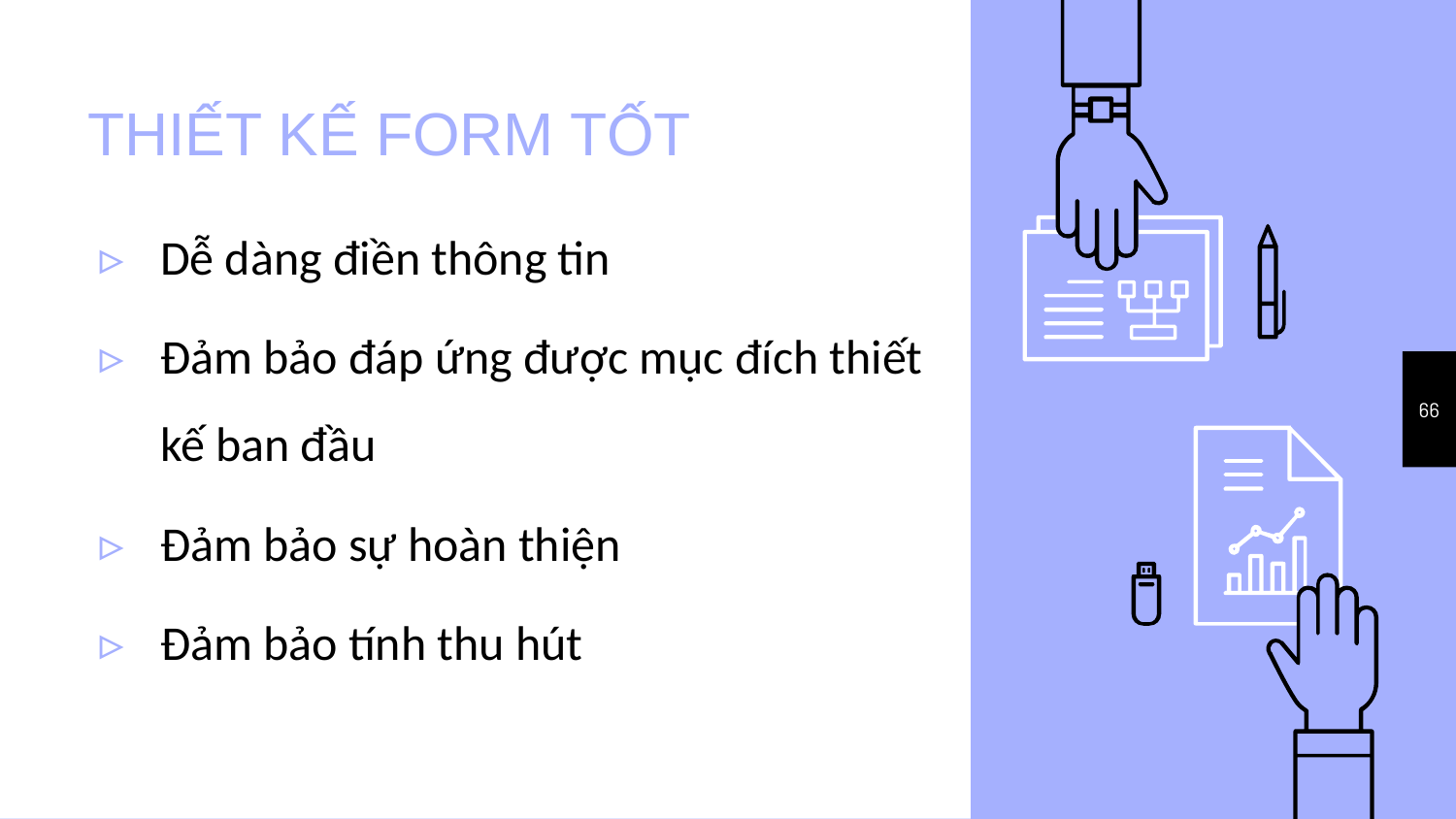

# THIẾT KẾ FORM TỐT
Dễ dàng điền thông tin
Đảm bảo đáp ứng được mục đích thiết kế ban đầu
Đảm bảo sự hoàn thiện
Đảm bảo tính thu hút

66